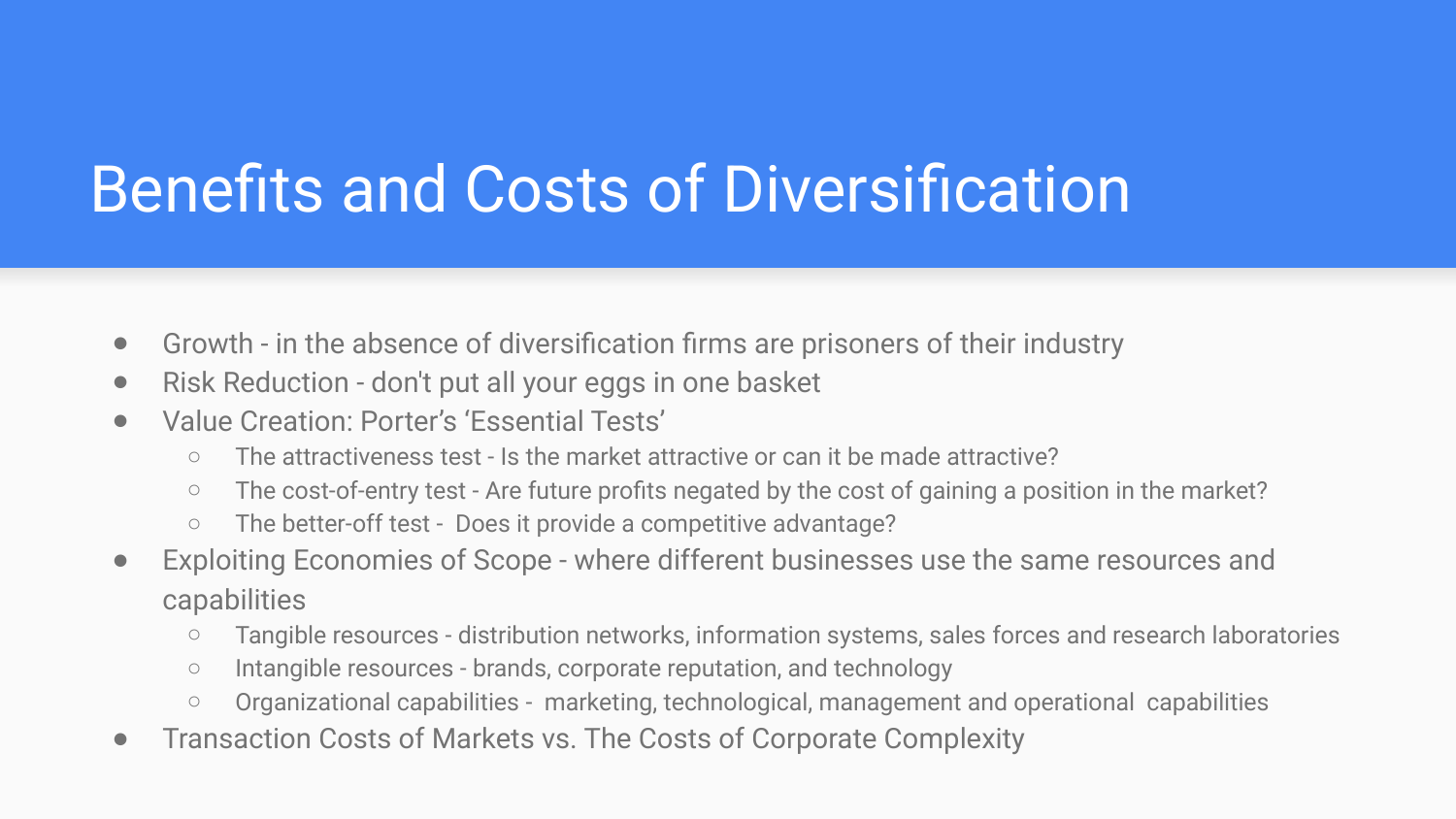

# Benefits and Costs of Diversification
Growth - in the absence of diversification firms are prisoners of their industry
Risk Reduction - don't put all your eggs in one basket
Value Creation: Porter’s ‘Essential Tests’
The attractiveness test - Is the market attractive or can it be made attractive?
The cost-of-entry test - Are future profits negated by the cost of gaining a position in the market?
The better-off test -  Does it provide a competitive advantage?
Exploiting Economies of Scope - where different businesses use the same resources and capabilities
Tangible resources - distribution networks, information systems, sales forces and research laboratories
Intangible resources - brands, corporate reputation, and technology
Organizational capabilities -  marketing, technological, management and operational  capabilities
Transaction Costs of Markets vs. The Costs of Corporate Complexity